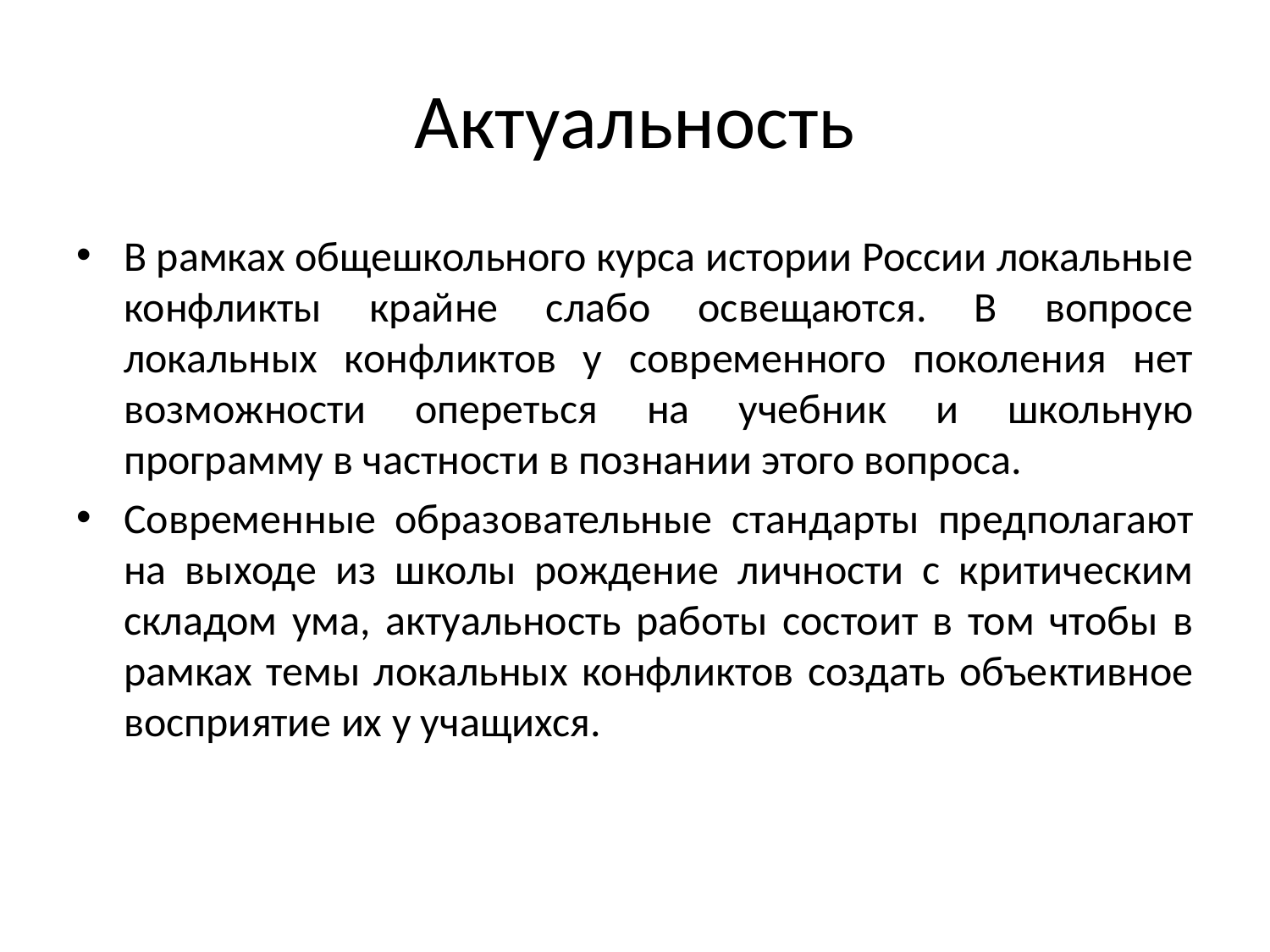

# Актуальность
В рамках общешкольного курса истории России локальные конфликты крайне слабо освещаются. В вопросе локальных конфликтов у современного поколения нет возможности опереться на учебник и школьную программу в частности в познании этого вопроса.
Современные образовательные стандарты предполагают на выходе из школы рождение личности с критическим складом ума, актуальность работы состоит в том чтобы в рамках темы локальных конфликтов создать объективное восприятие их у учащихся.